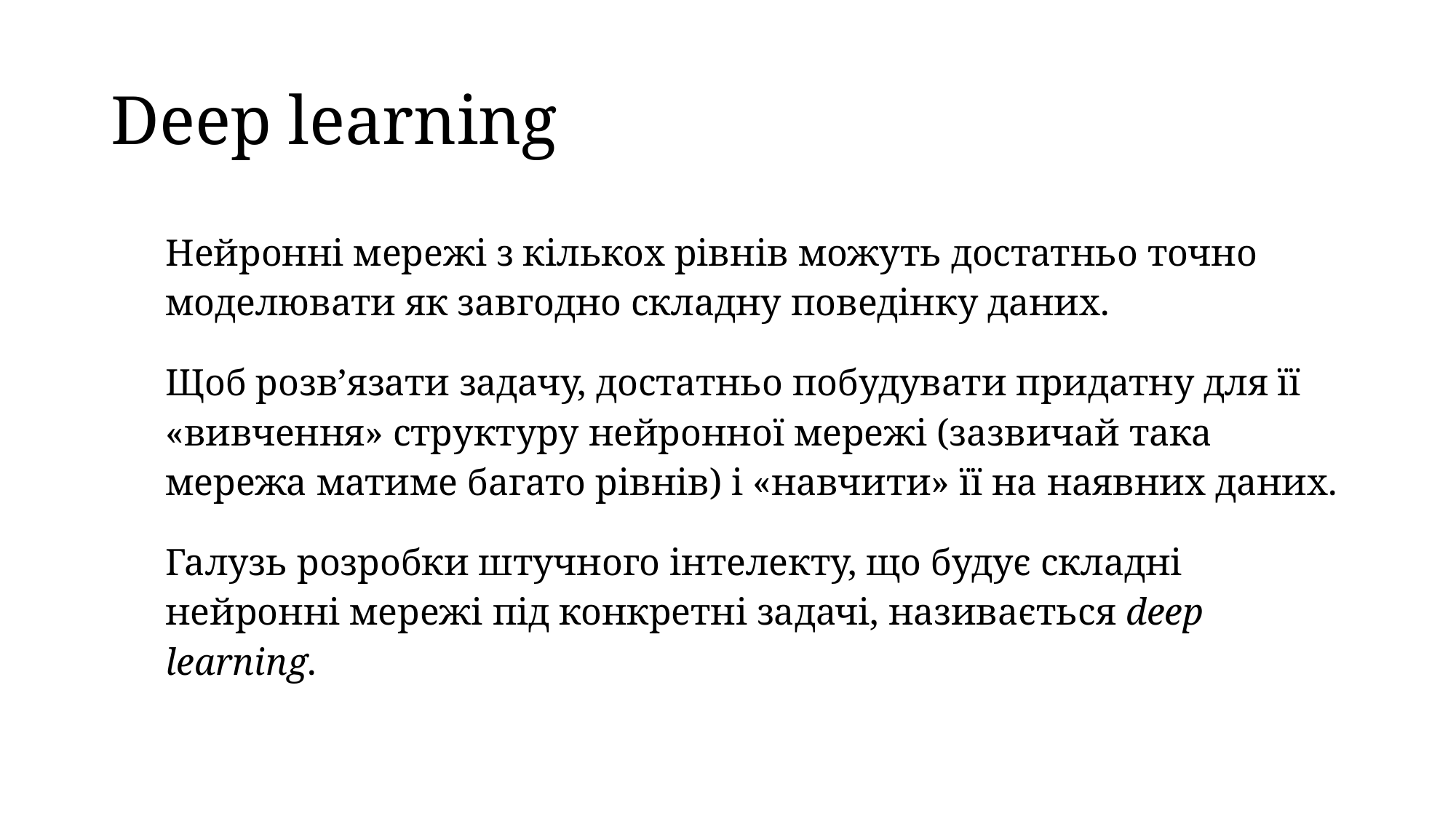

# Deep learning
Нейронні мережі з кількох рівнів можуть достатньо точно моделювати як завгодно складну поведінку даних.
Щоб розв’язати задачу, достатньо побудувати придатну для її «вивчення» структуру нейронної мережі (зазвичай така мережа матиме багато рівнів) і «навчити» її на наявних даних.
Галузь розробки штучного інтелекту, що будує складні нейронні мережі під конкретні задачі, називається deep learning.